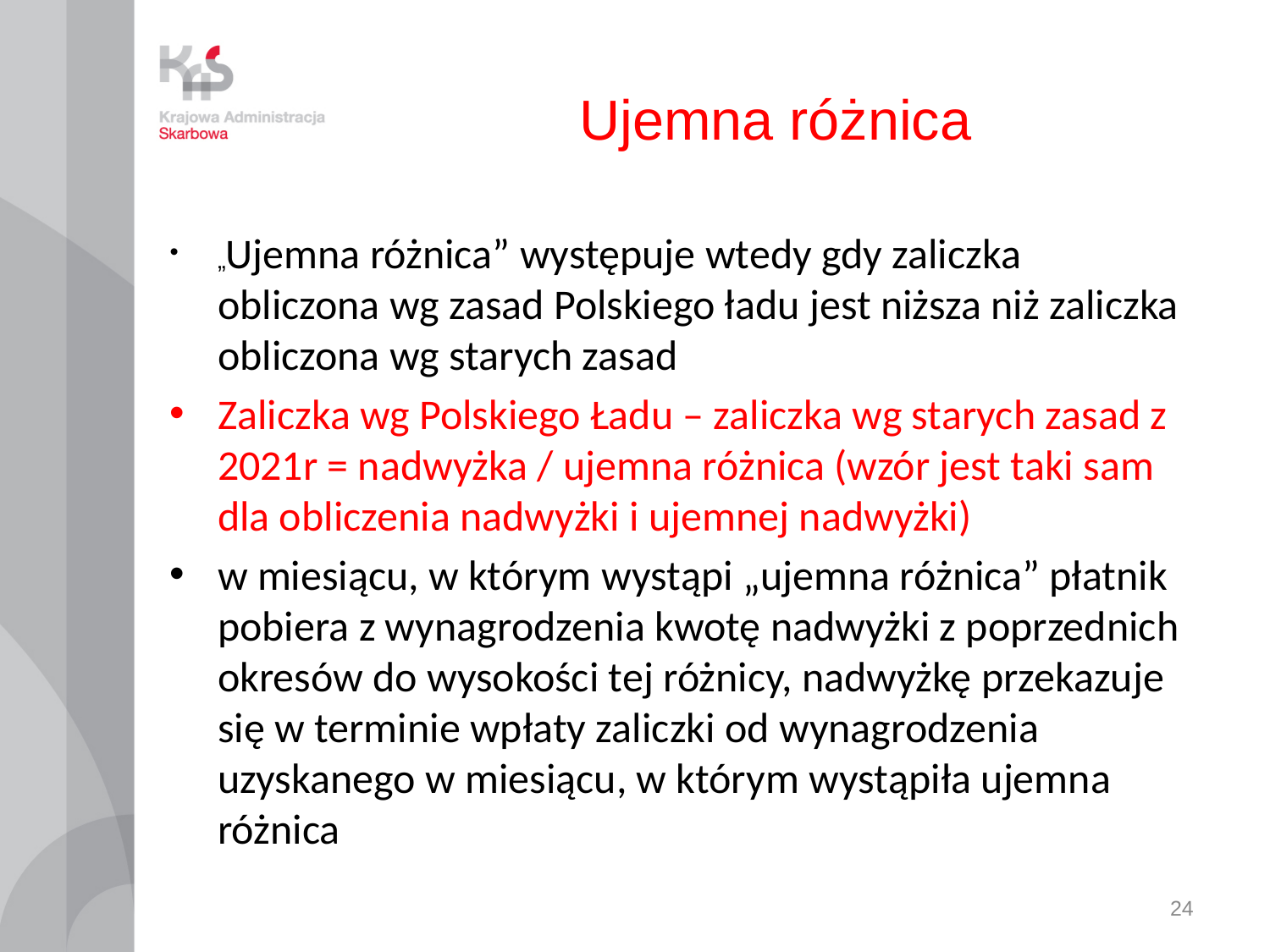

# Ujemna różnica
„Ujemna różnica” występuje wtedy gdy zaliczka obliczona wg zasad Polskiego ładu jest niższa niż zaliczka obliczona wg starych zasad
Zaliczka wg Polskiego Ładu – zaliczka wg starych zasad z 2021r = nadwyżka / ujemna różnica (wzór jest taki sam dla obliczenia nadwyżki i ujemnej nadwyżki)
w miesiącu, w którym wystąpi „ujemna różnica” płatnik pobiera z wynagrodzenia kwotę nadwyżki z poprzednich okresów do wysokości tej różnicy, nadwyżkę przekazuje się w terminie wpłaty zaliczki od wynagrodzenia uzyskanego w miesiącu, w którym wystąpiła ujemna różnica

24